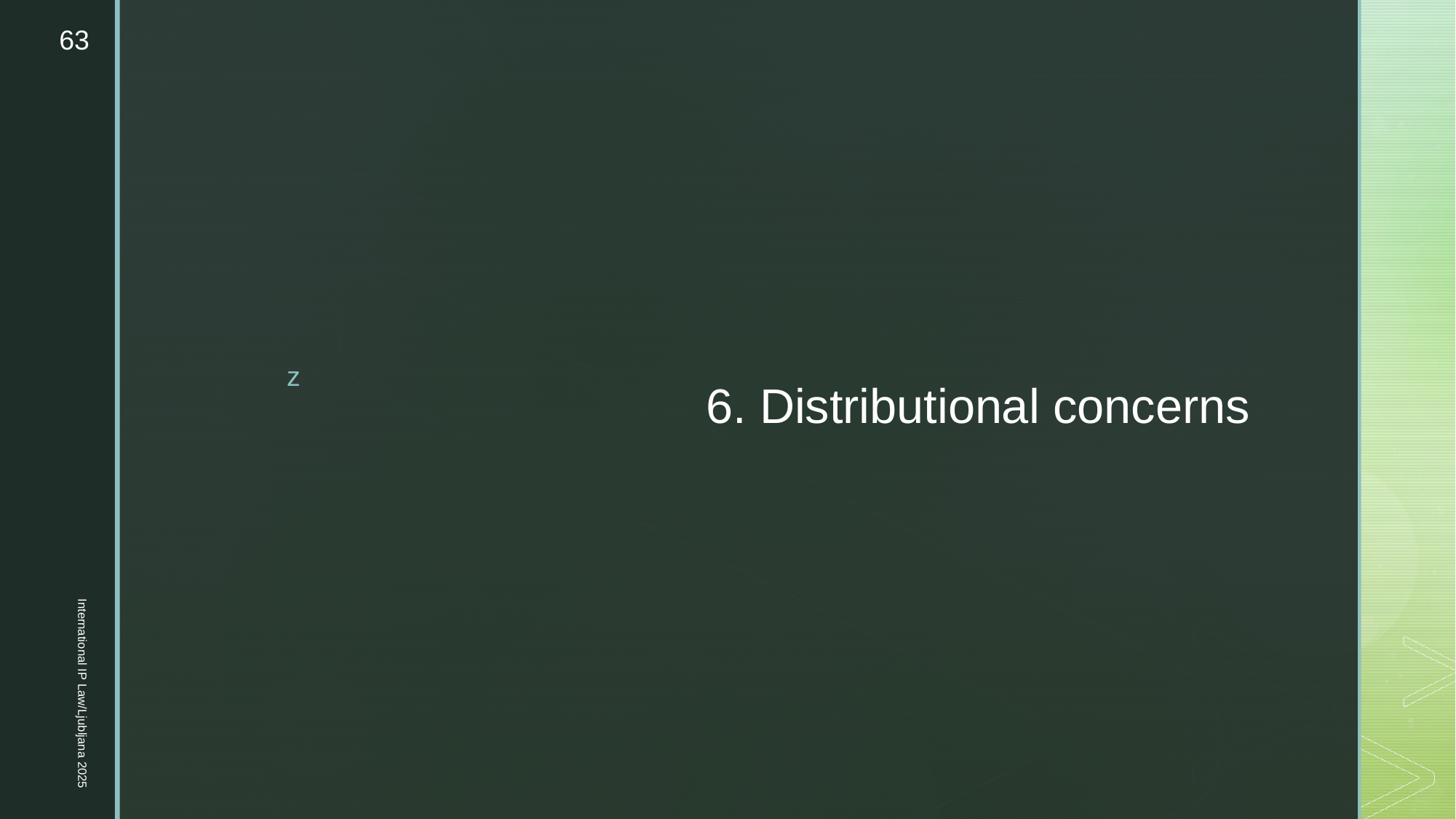

63

# 6. Distributional concerns
International IP Law/Ljubljana 2025